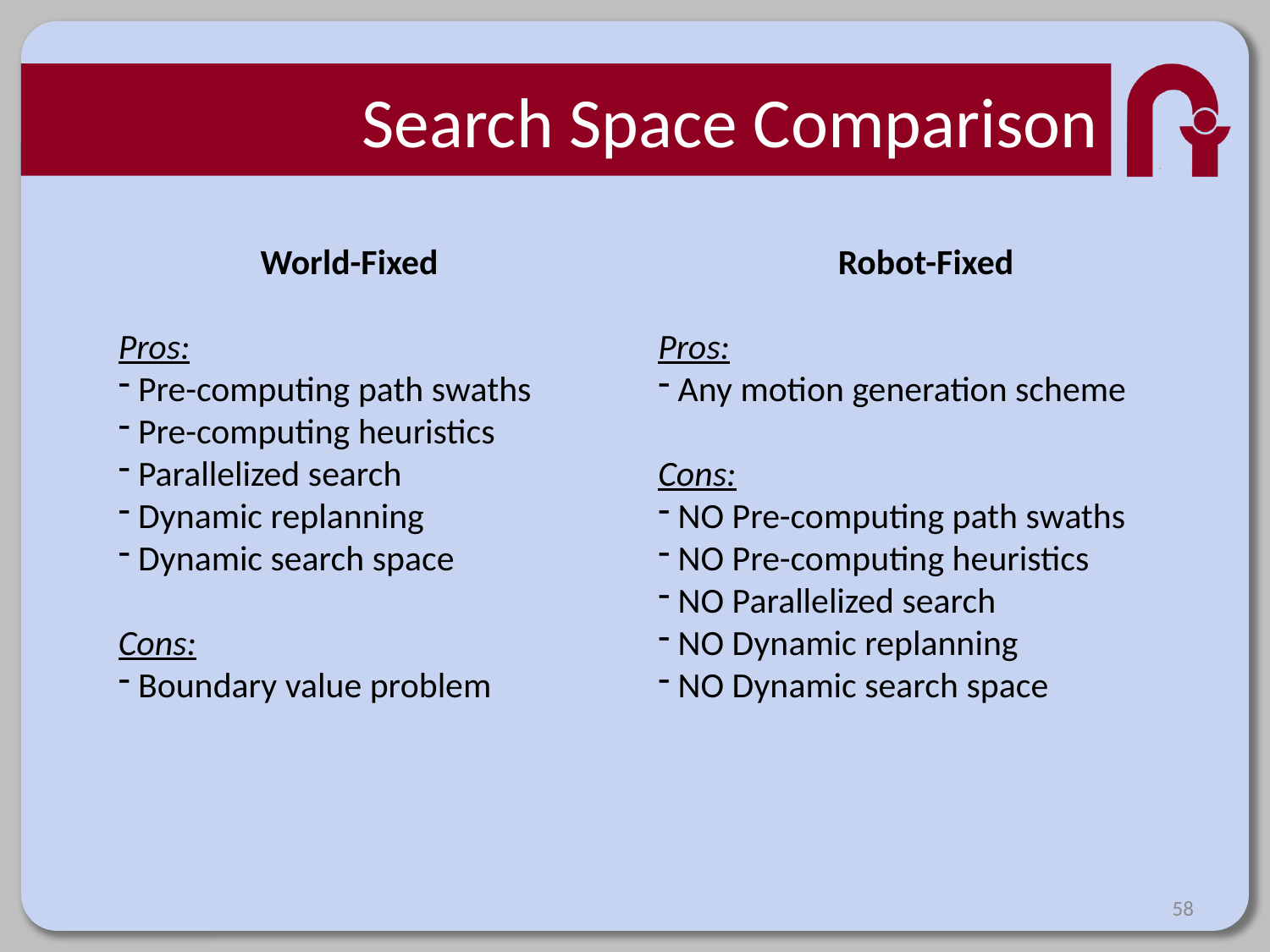

# Search Space Comparison
World-Fixed

Pros:
 Pre-computing path swaths
 Pre-computing heuristics
 Parallelized search
 Dynamic replanning
 Dynamic search space

Cons:
 Boundary value problem
Robot-Fixed

Pros:
 Any motion generation scheme

Cons:
 NO Pre-computing path swaths
 NO Pre-computing heuristics
 NO Parallelized search
 NO Dynamic replanning
 NO Dynamic search space
58